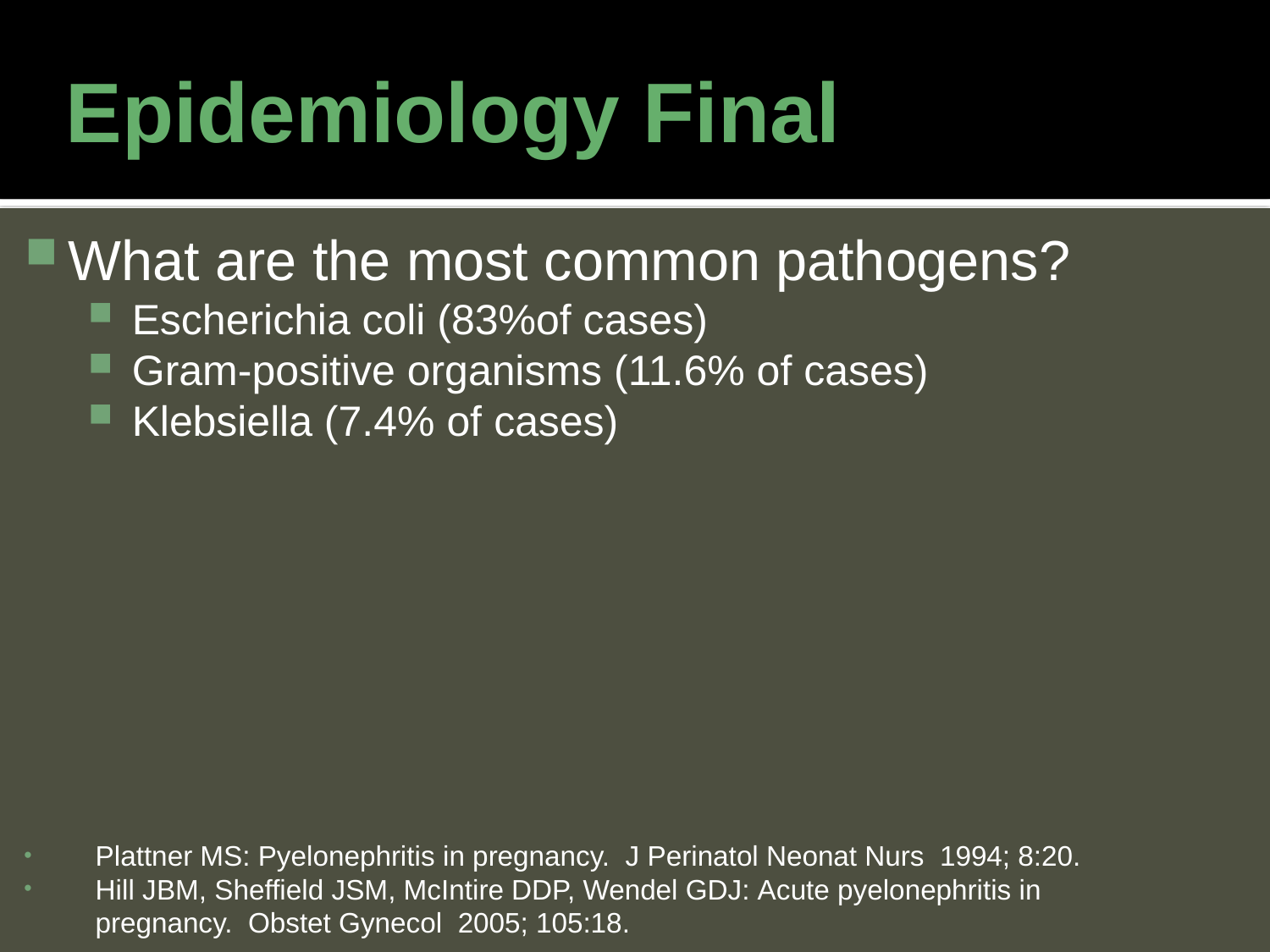

# Epidemiology Final
What are the most common pathogens?
Escherichia coli (83%of cases)
Gram-positive organisms (11.6% of cases)
Klebsiella (7.4% of cases)

Plattner MS: Pyelonephritis in pregnancy.  J Perinatol Neonat Nurs  1994; 8:20.
Hill JBM, Sheffield JSM, McIntire DDP, Wendel GDJ: Acute pyelonephritis in pregnancy.  Obstet Gynecol  2005; 105:18.